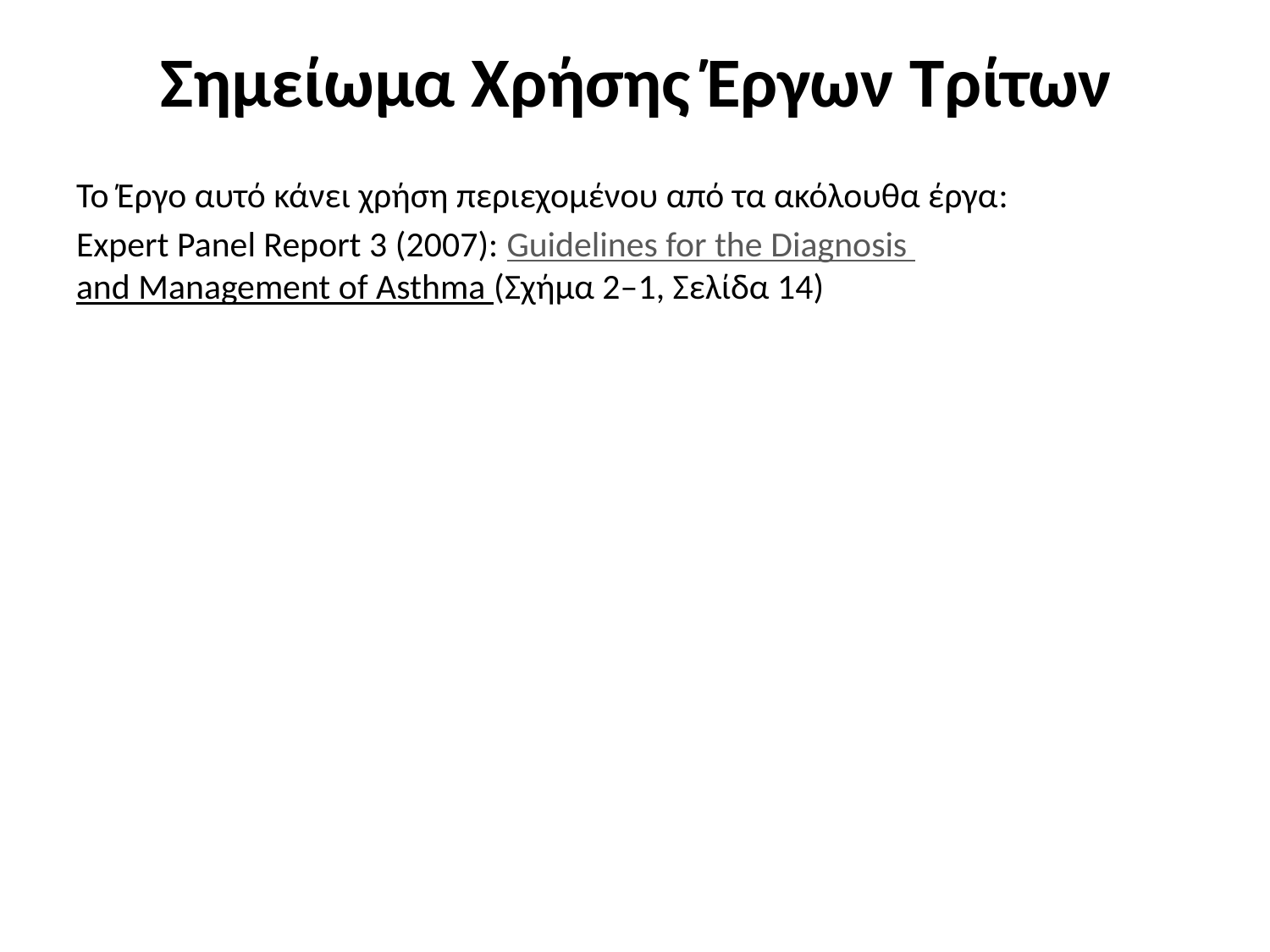

# Σημείωμα Χρήσης Έργων Τρίτων
Το Έργο αυτό κάνει χρήση περιεχομένου από τα ακόλουθα έργα:
Expert Panel Report 3 (2007): Guidelines for the Diagnosis and Management of Asthma (Σχήμα 2–1, Σελίδα 14)